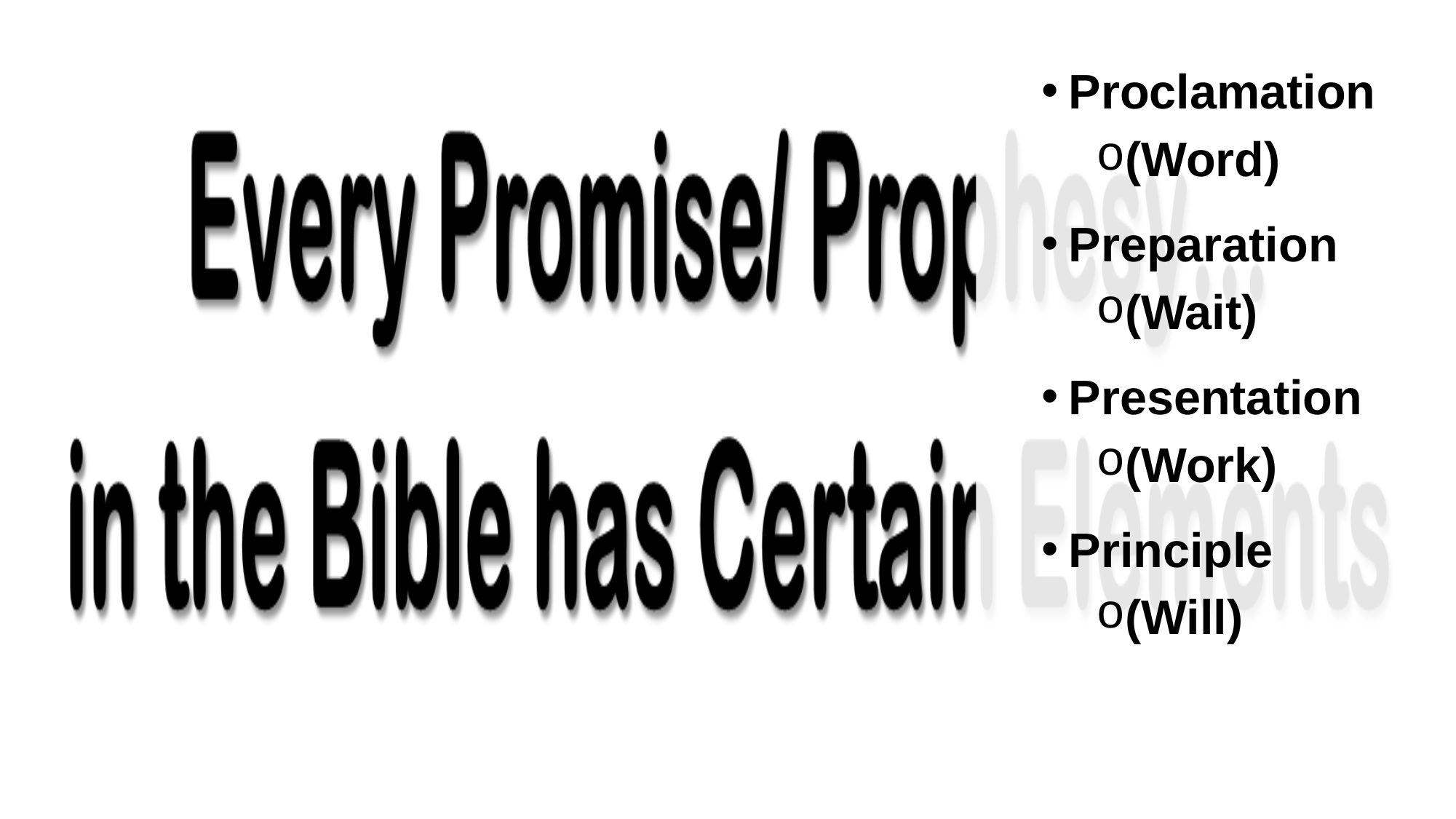

Proclamation
(Word)
Preparation
(Wait)
Presentation
(Work)
Principle
(Will)